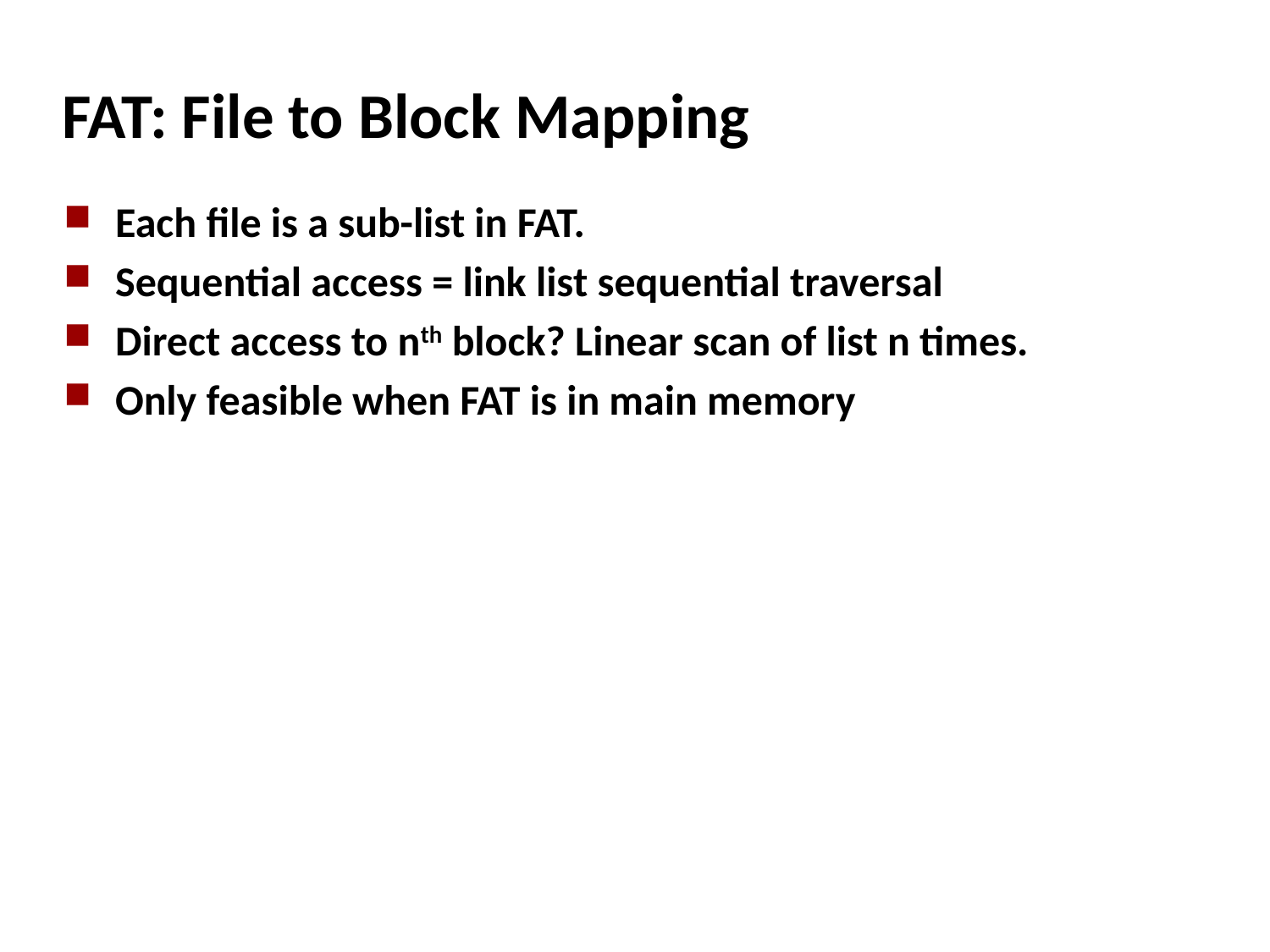

FAT: File to Block Mapping
Each file is a sub-list in FAT.
Sequential access = link list sequential traversal
Direct access to nth block? Linear scan of list n times.
Only feasible when FAT is in main memory